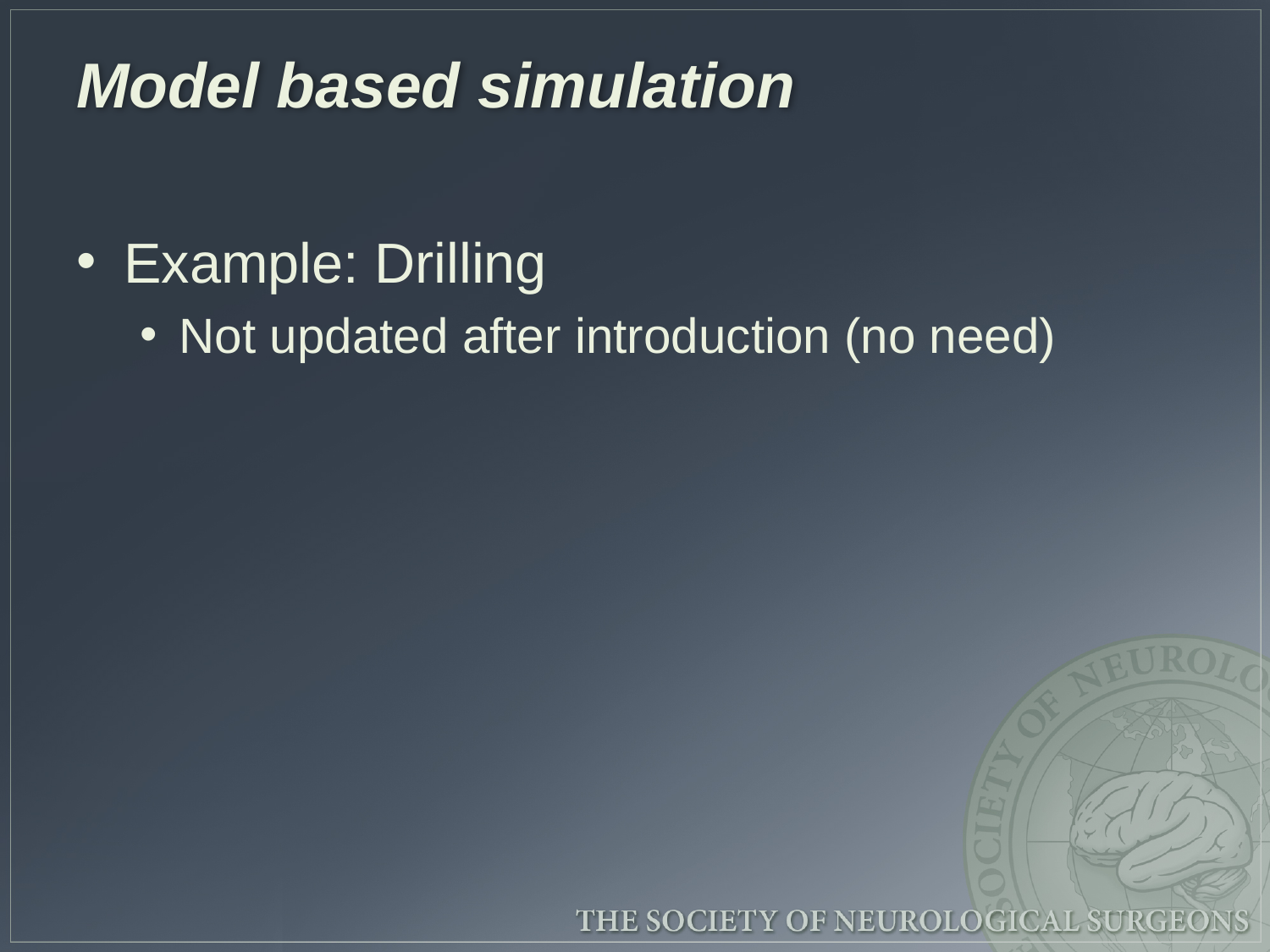

# Model based simulation
Example: Drilling
Not updated after introduction (no need)